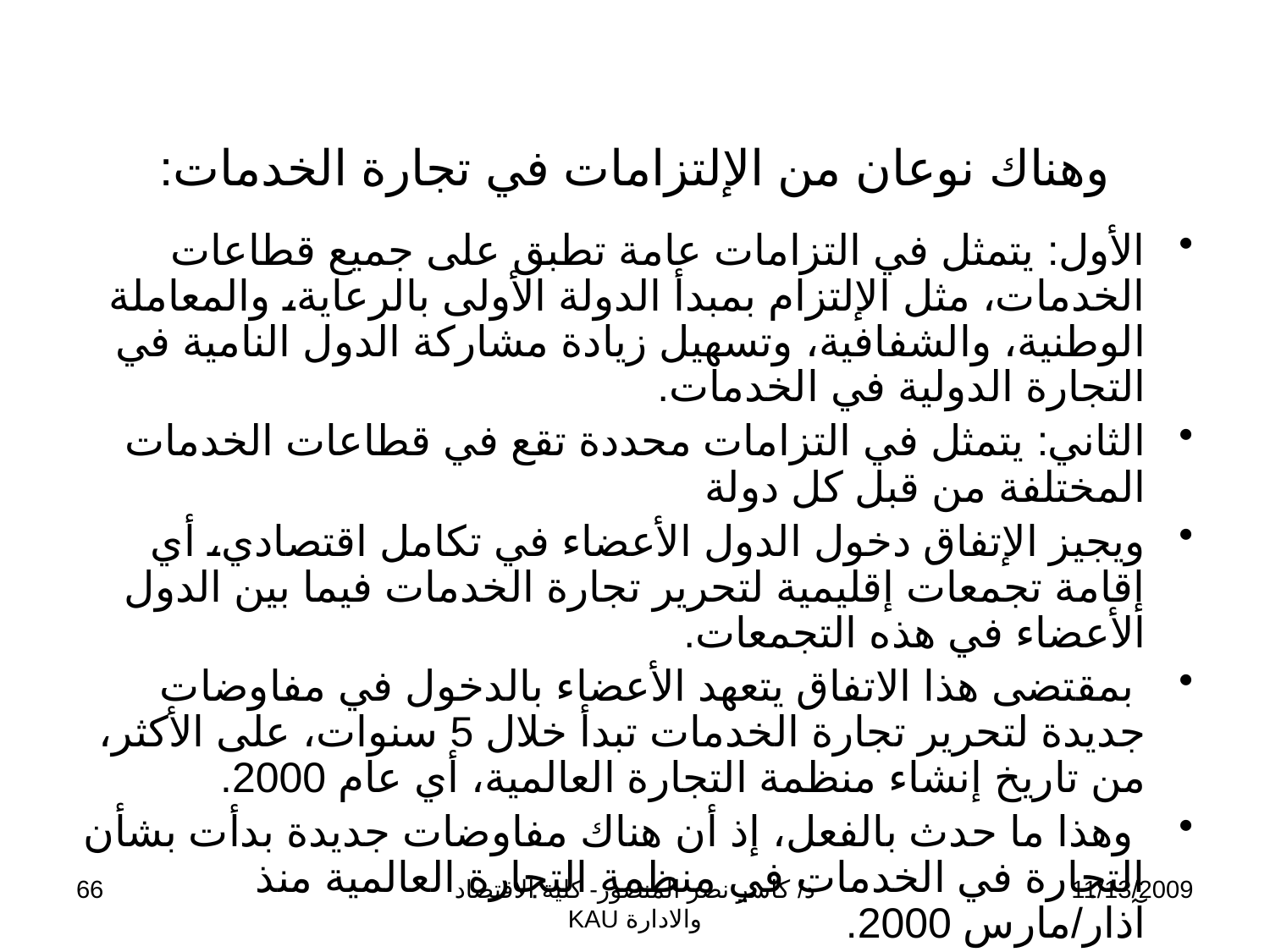

# وهناك نوعان من الإلتزامات في تجارة الخدمات:
الأول: يتمثل في التزامات عامة تطبق على جميع قطاعات الخدمات، مثل الإلتزام بمبدأ الدولة الأولى بالرعاية، والمعاملة الوطنية، والشفافية، وتسهيل زيادة مشاركة الدول النامية في التجارة الدولية في الخدمات.
الثاني: يتمثل في التزامات محددة تقع في قطاعات الخدمات المختلفة من قبل كل دولة
ويجيز الإتفاق دخول الدول الأعضاء في تكامل اقتصادي، أي إقامة تجمعات إقليمية لتحرير تجارة الخدمات فيما بين الدول الأعضاء في هذه التجمعات.
 بمقتضى هذا الاتفاق يتعهد الأعضاء بالدخول في مفاوضات جديدة لتحرير تجارة الخدمات تبدأ خلال 5 سنوات، على الأكثر، من تاريخ إنشاء منظمة التجارة العالمية، أي عام 2000.
 وهذا ما حدث بالفعل، إذ أن هناك مفاوضات جديدة بدأت بشأن التجارة في الخدمات في منظمة التجارة العالمية منذ آذار/مارس 2000.

66
د/ كاسر نصر المنصور- كلية الاقتصاد والادارة KAU
11/13/2009